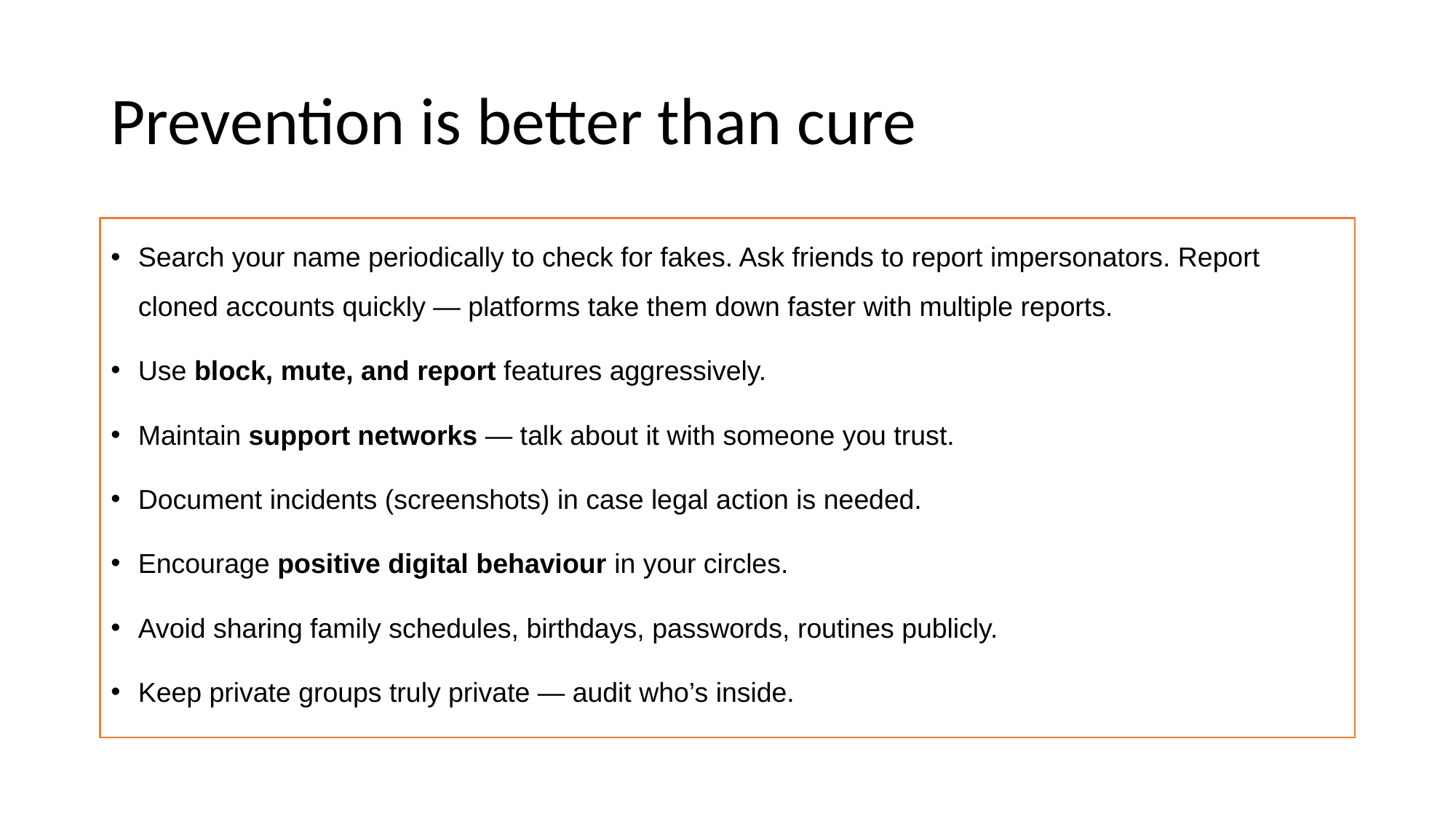

# Prevention is better than cure
Search your name periodically to check for fakes. Ask friends to report impersonators. Report cloned accounts quickly — platforms take them down faster with multiple reports.
Use block, mute, and report features aggressively.
Maintain support networks — talk about it with someone you trust.
Document incidents (screenshots) in case legal action is needed.
Encourage positive digital behaviour in your circles.
Avoid sharing family schedules, birthdays, passwords, routines publicly.
Keep private groups truly private — audit who’s inside.